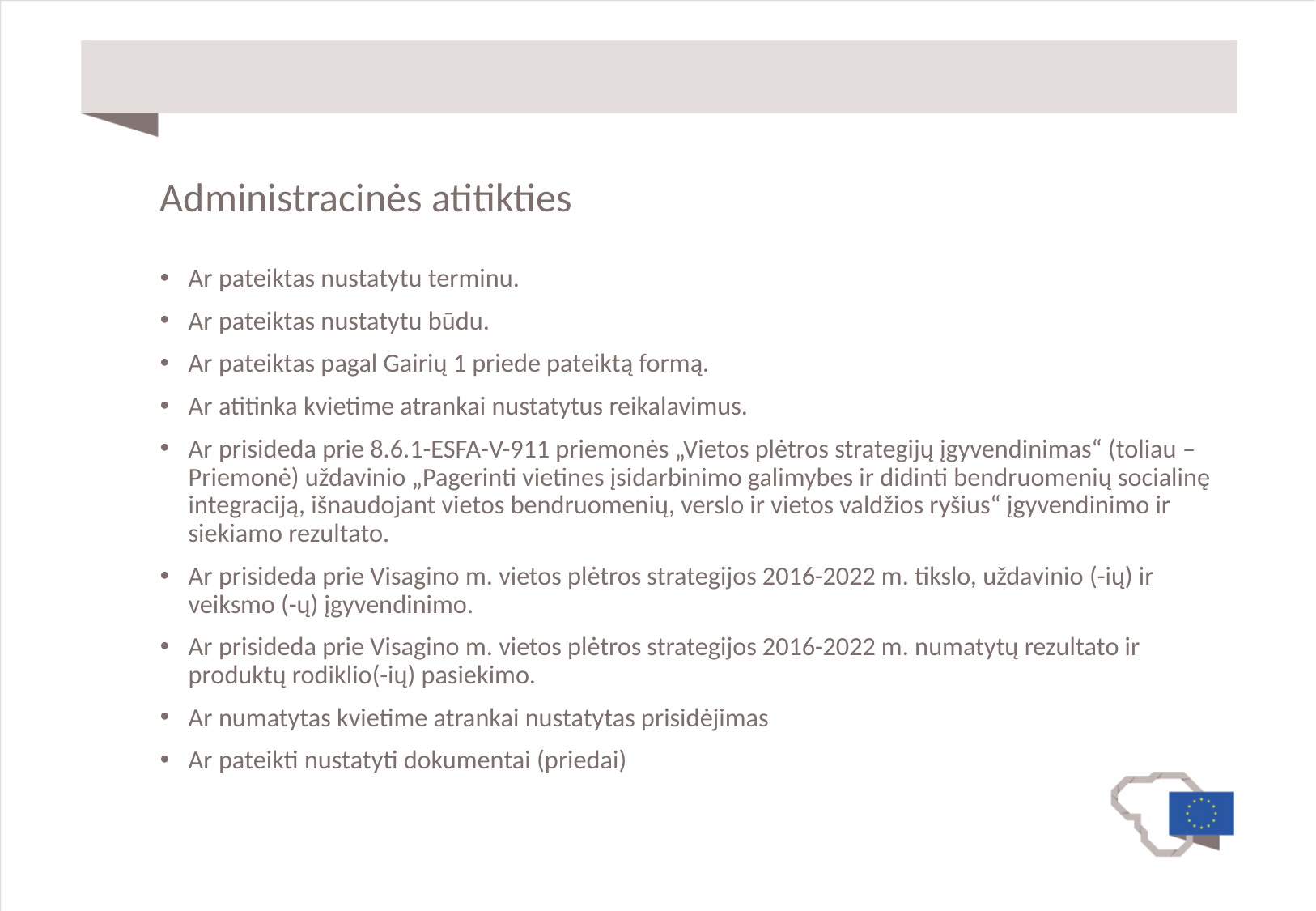

# Administracinės atitikties
Ar pateiktas nustatytu terminu.
Ar pateiktas nustatytu būdu.
Ar pateiktas pagal Gairių 1 priede pateiktą formą.
Ar atitinka kvietime atrankai nustatytus reikalavimus.
Ar prisideda prie 8.6.1-ESFA-V-911 priemonės „Vietos plėtros strategijų įgyvendinimas“ (toliau – Priemonė) uždavinio „Pagerinti vietines įsidarbinimo galimybes ir didinti bendruomenių socialinę integraciją, išnaudojant vietos bendruomenių, verslo ir vietos valdžios ryšius“ įgyvendinimo ir siekiamo rezultato.
Ar prisideda prie Visagino m. vietos plėtros strategijos 2016-2022 m. tikslo, uždavinio (-ių) ir veiksmo (-ų) įgyvendinimo.
Ar prisideda prie Visagino m. vietos plėtros strategijos 2016-2022 m. numatytų rezultato ir produktų rodiklio(-ių) pasiekimo.
Ar numatytas kvietime atrankai nustatytas prisidėjimas
Ar pateikti nustatyti dokumentai (priedai)